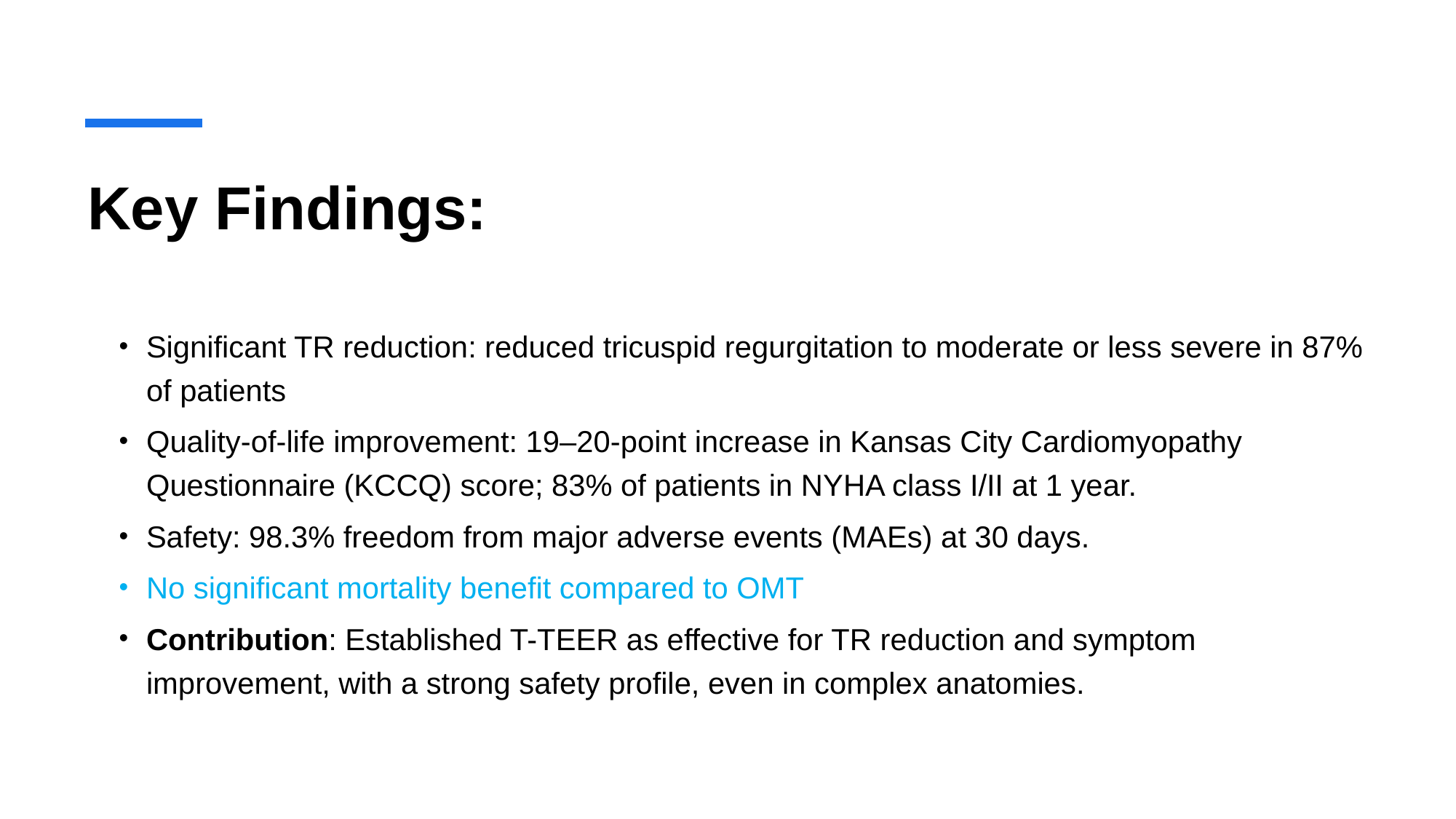

# Key Findings:
Significant TR reduction: reduced tricuspid regurgitation to moderate or less severe in 87% of patients
Quality-of-life improvement: 19–20-point increase in Kansas City Cardiomyopathy Questionnaire (KCCQ) score; 83% of patients in NYHA class I/II at 1 year.
Safety: 98.3% freedom from major adverse events (MAEs) at 30 days.
No significant mortality benefit compared to OMT
Contribution: Established T-TEER as effective for TR reduction and symptom improvement, with a strong safety profile, even in complex anatomies.